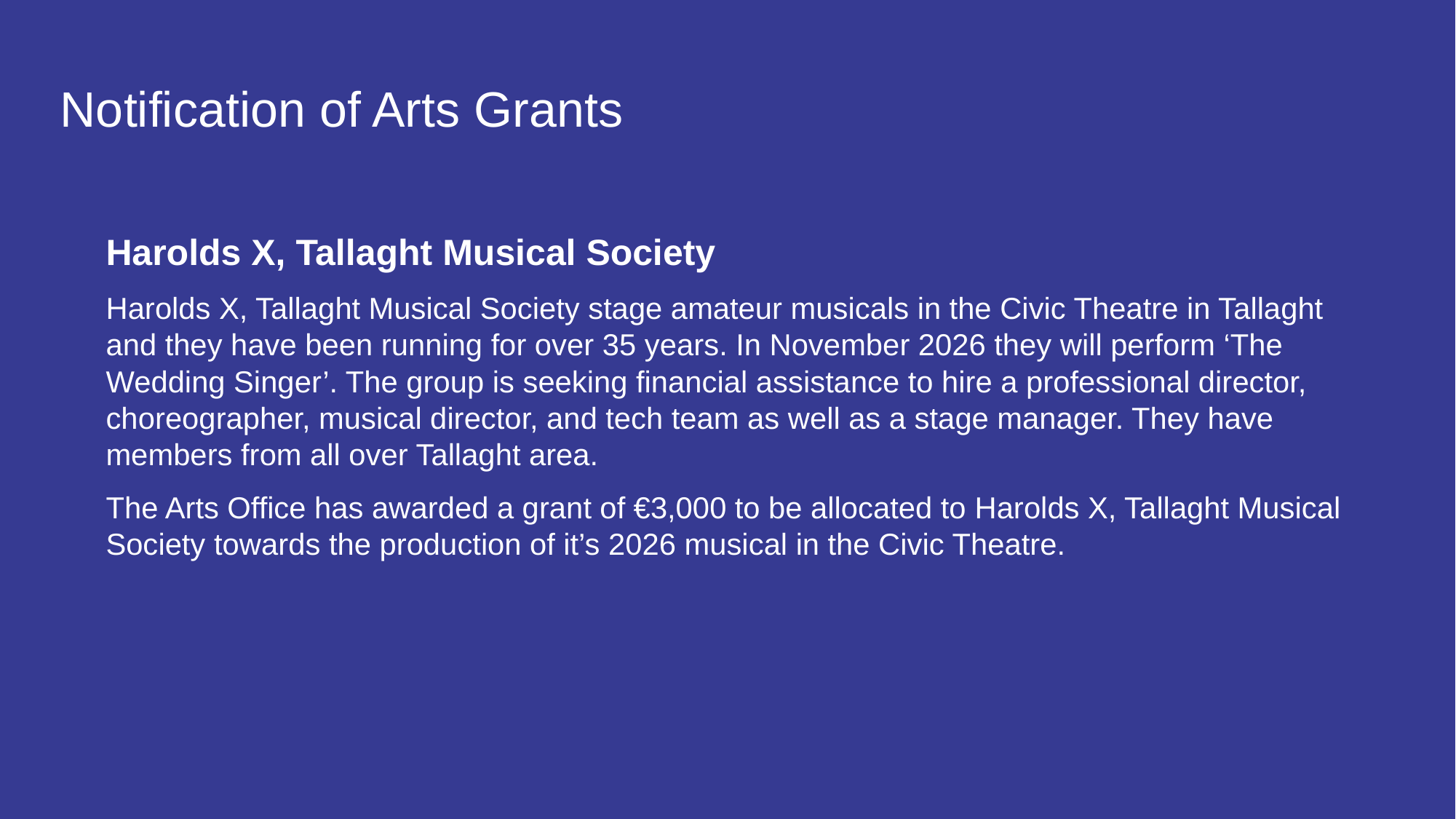

# Notification of Arts Grants
Harolds X, Tallaght Musical Society
Harolds X, Tallaght Musical Society stage amateur musicals in the Civic Theatre in Tallaght and they have been running for over 35 years. In November 2026 they will perform ‘The Wedding Singer’. The group is seeking financial assistance to hire a professional director, choreographer, musical director, and tech team as well as a stage manager. They have members from all over Tallaght area.
The Arts Office has awarded a grant of €3,000 to be allocated to Harolds X, Tallaght Musical Society towards the production of it’s 2026 musical in the Civic Theatre.